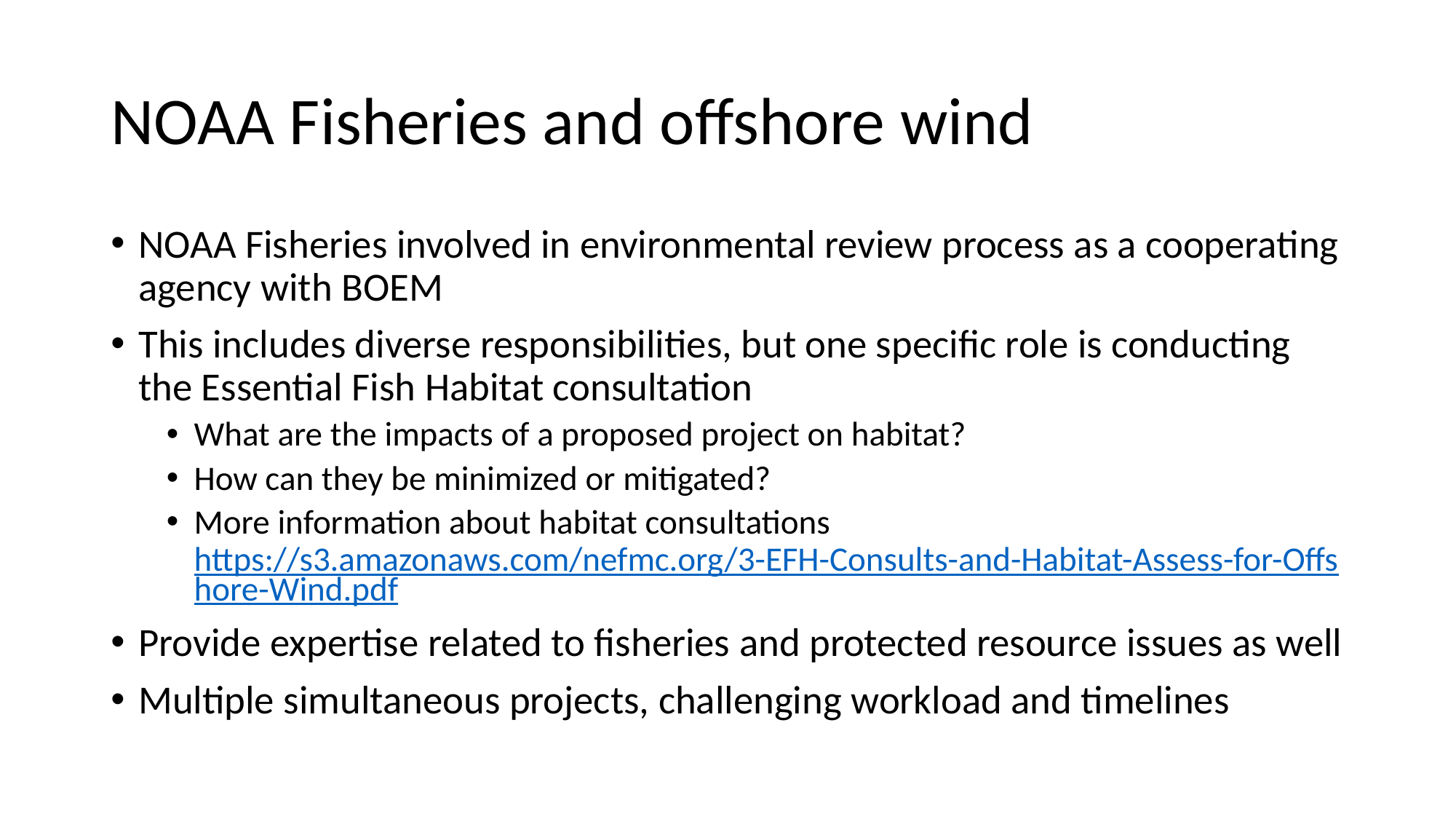

# NOAA Fisheries and offshore wind
NOAA Fisheries involved in environmental review process as a cooperating agency with BOEM
This includes diverse responsibilities, but one specific role is conducting the Essential Fish Habitat consultation
What are the impacts of a proposed project on habitat?
How can they be minimized or mitigated?
More information about habitat consultations https://s3.amazonaws.com/nefmc.org/3-EFH-Consults-and-Habitat-Assess-for-Offshore-Wind.pdf
Provide expertise related to fisheries and protected resource issues as well
Multiple simultaneous projects, challenging workload and timelines